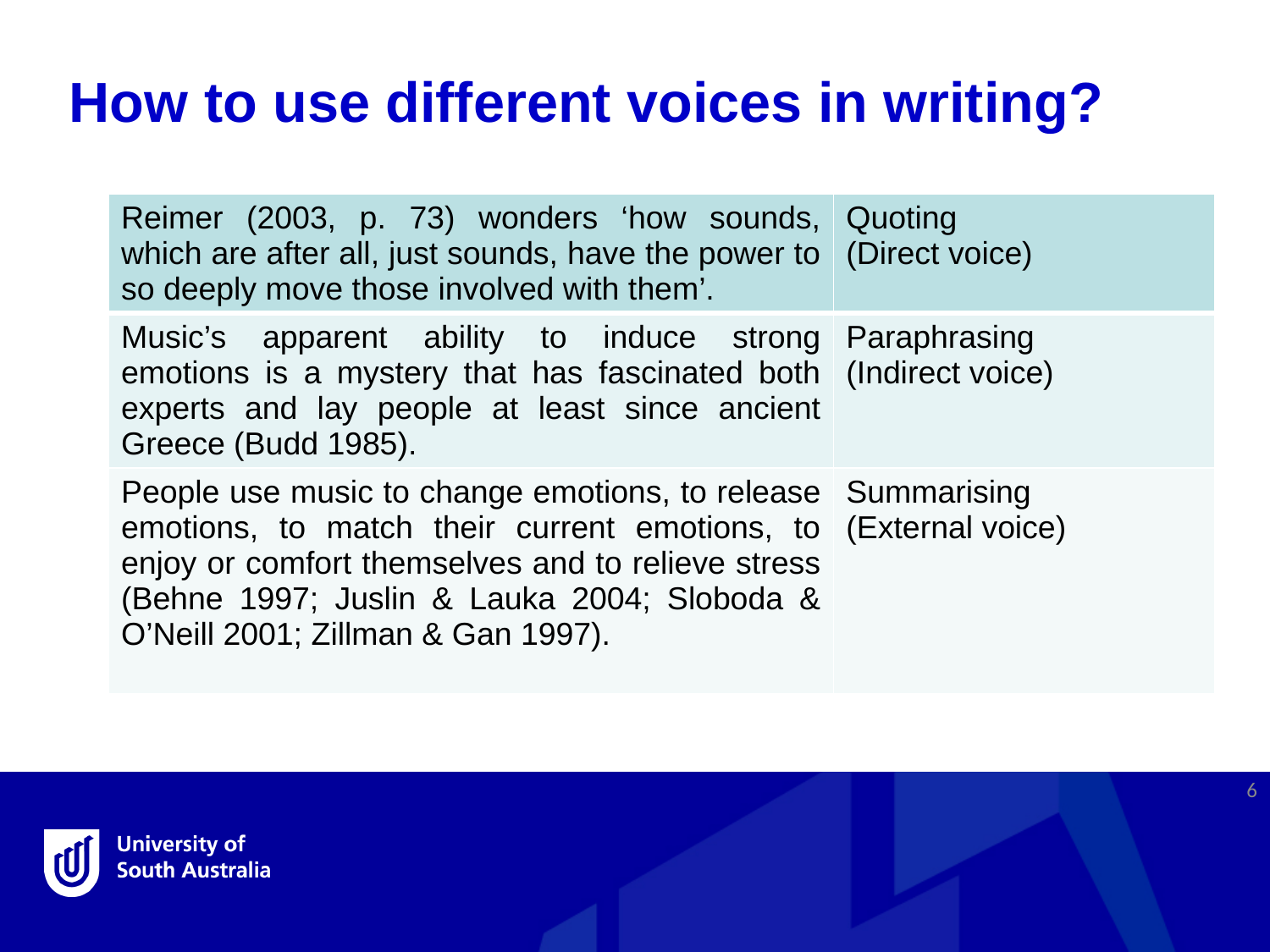

How to use different voices in writing?
| Reimer (2003, p. 73) wonders ‘how sounds, which are after all, just sounds, have the power to so deeply move those involved with them’. | Quoting (Direct voice) |
| --- | --- |
| Music’s apparent ability to induce strong emotions is a mystery that has fascinated both experts and lay people at least since ancient Greece (Budd 1985). | Paraphrasing (Indirect voice) |
| People use music to change emotions, to release emotions, to match their current emotions, to enjoy or comfort themselves and to relieve stress (Behne 1997; Juslin & Lauka 2004; Sloboda & O’Neill 2001; Zillman & Gan 1997). | Summarising (External voice) |
6